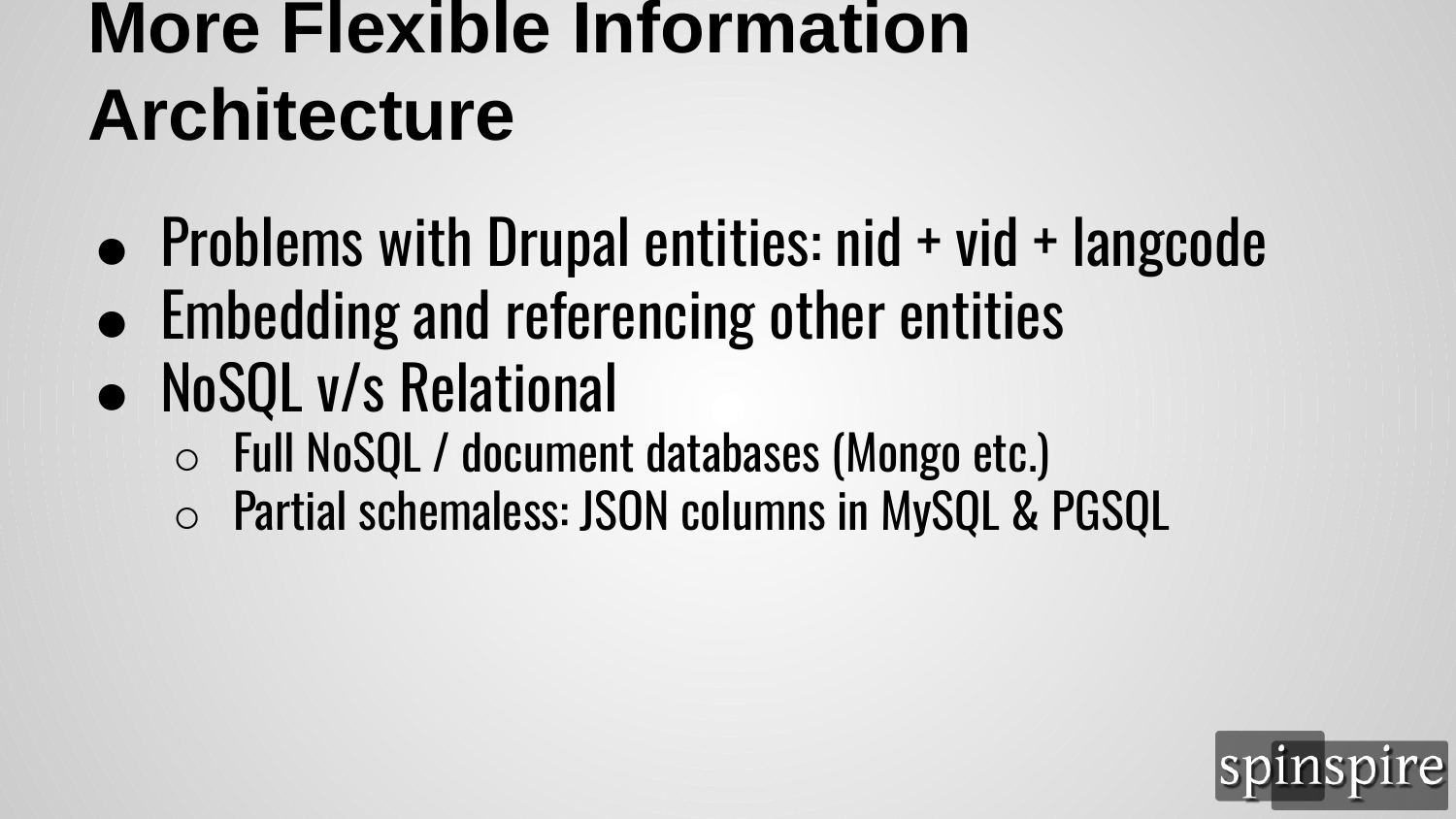

# More Flexible Information Architecture
Problems with Drupal entities: nid + vid + langcode
Embedding and referencing other entities
NoSQL v/s Relational
Full NoSQL / document databases (Mongo etc.)
Partial schemaless: JSON columns in MySQL & PGSQL